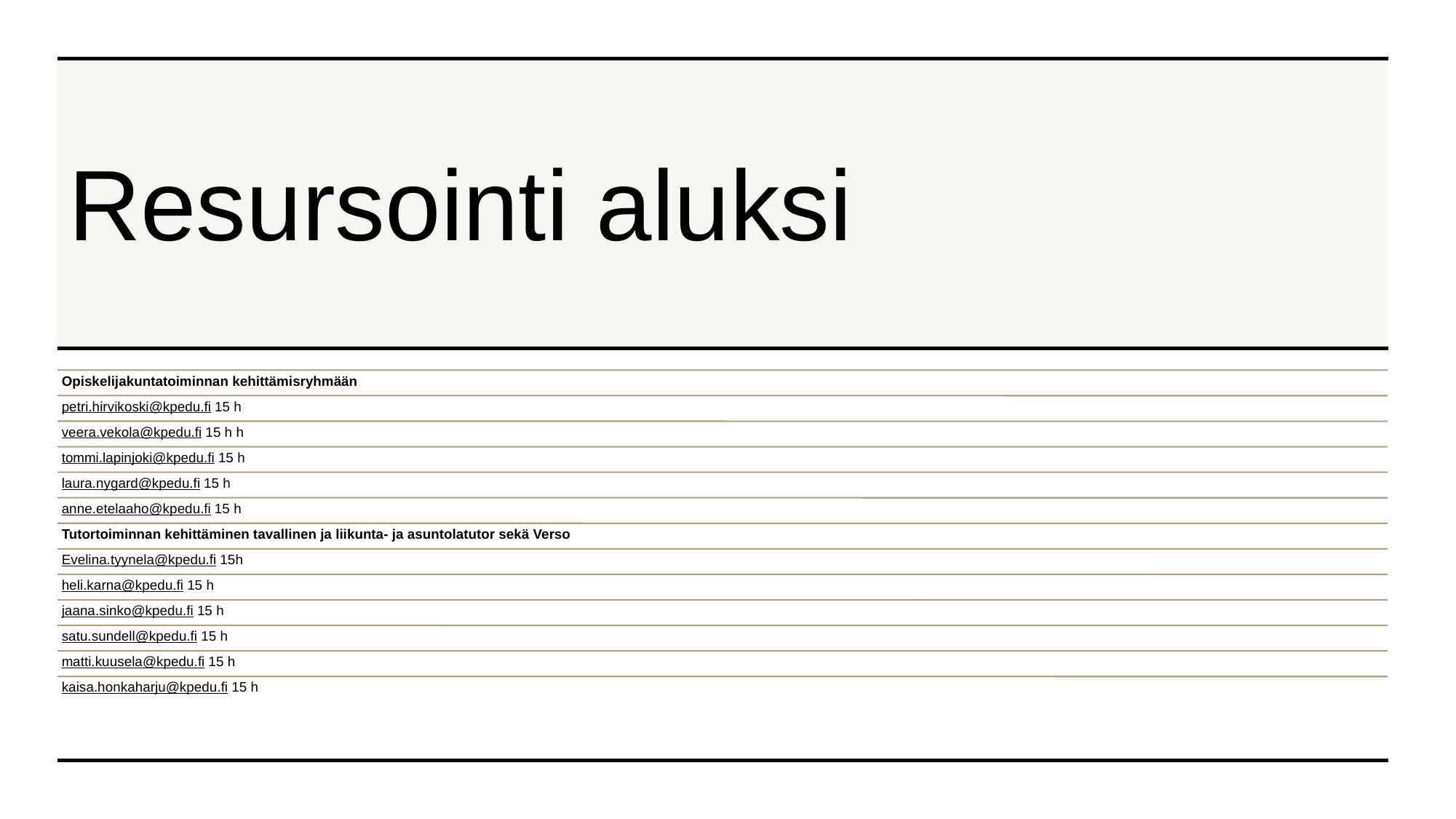

# Resursointi aluksi
Opiskelijakuntatoiminnan kehittämisryhmään
petri.hirvikoski@kpedu.fi 15 h
veera.vekola@kpedu.fi 15 h h
tommi.lapinjoki@kpedu.fi 15 h
laura.nygard@kpedu.fi 15 h
anne.etelaaho@kpedu.fi 15 h
Tutortoiminnan kehittäminen tavallinen ja liikunta- ja asuntolatutor sekä Verso
Evelina.tyynela@kpedu.fi 15h
heli.karna@kpedu.fi 15 h
jaana.sinko@kpedu.fi 15 h
satu.sundell@kpedu.fi 15 h
matti.kuusela@kpedu.fi 15 h
kaisa.honkaharju@kpedu.fi 15 h